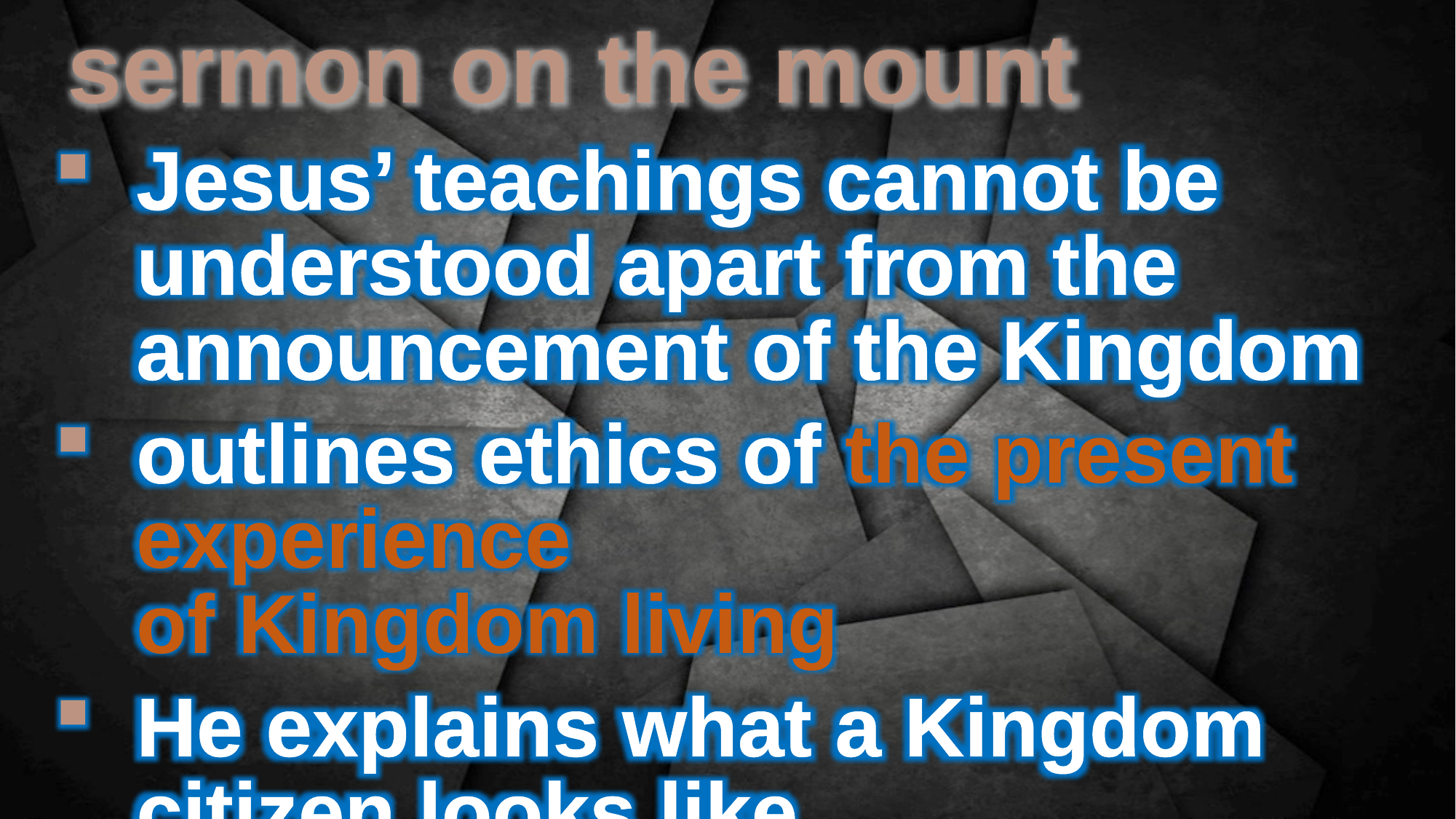

sermon on the mount
Jesus’ teachings cannot be understood apart from the announcement of the Kingdom
outlines ethics of the present experience
of Kingdom living
He explains what a Kingdom citizen looks like
emphasis is on inside-out transformation, not external performance